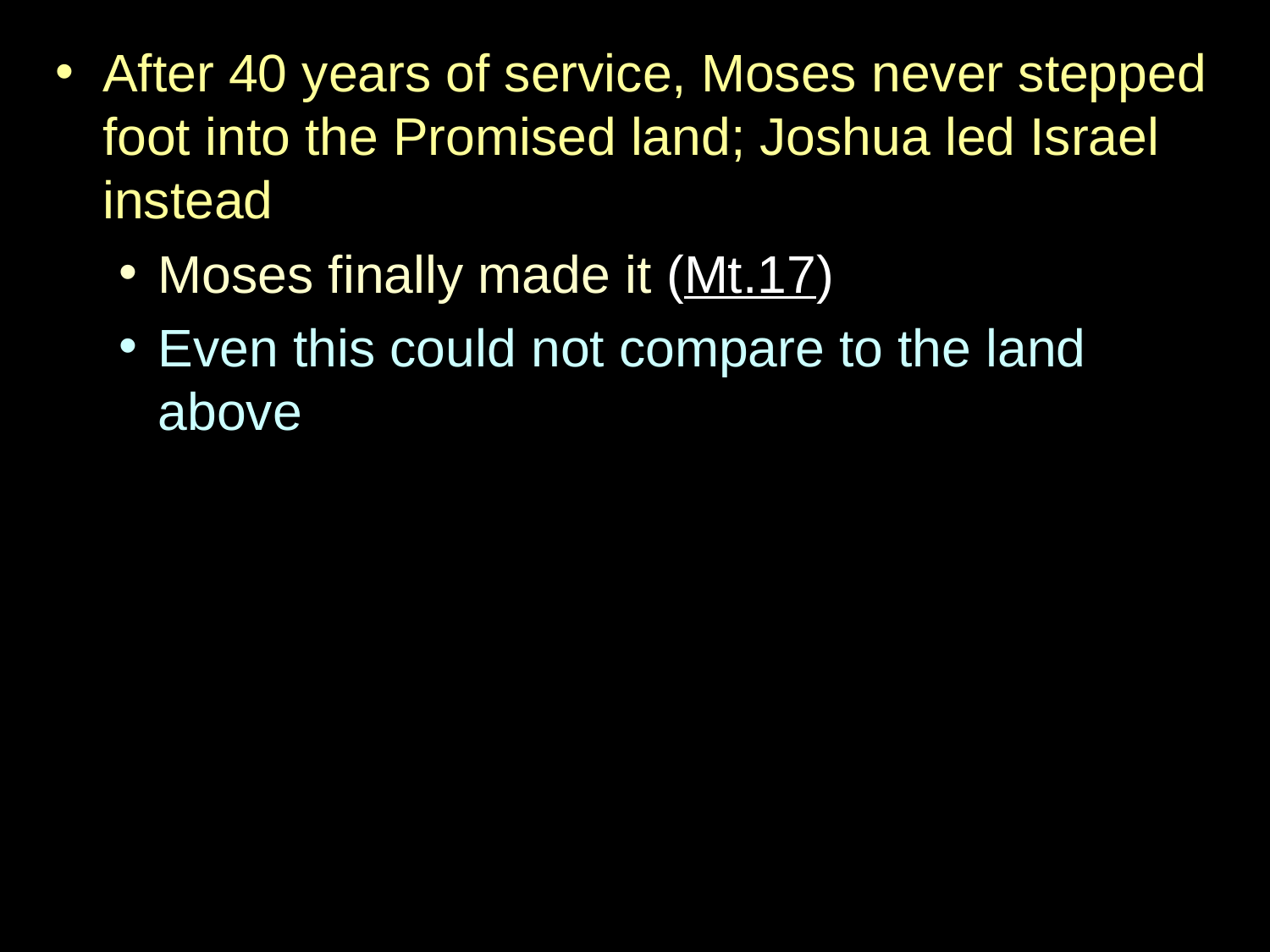

After 40 years of service, Moses never stepped foot into the Promised land; Joshua led Israel instead
Moses finally made it (Mt.17)
Even this could not compare to the land above